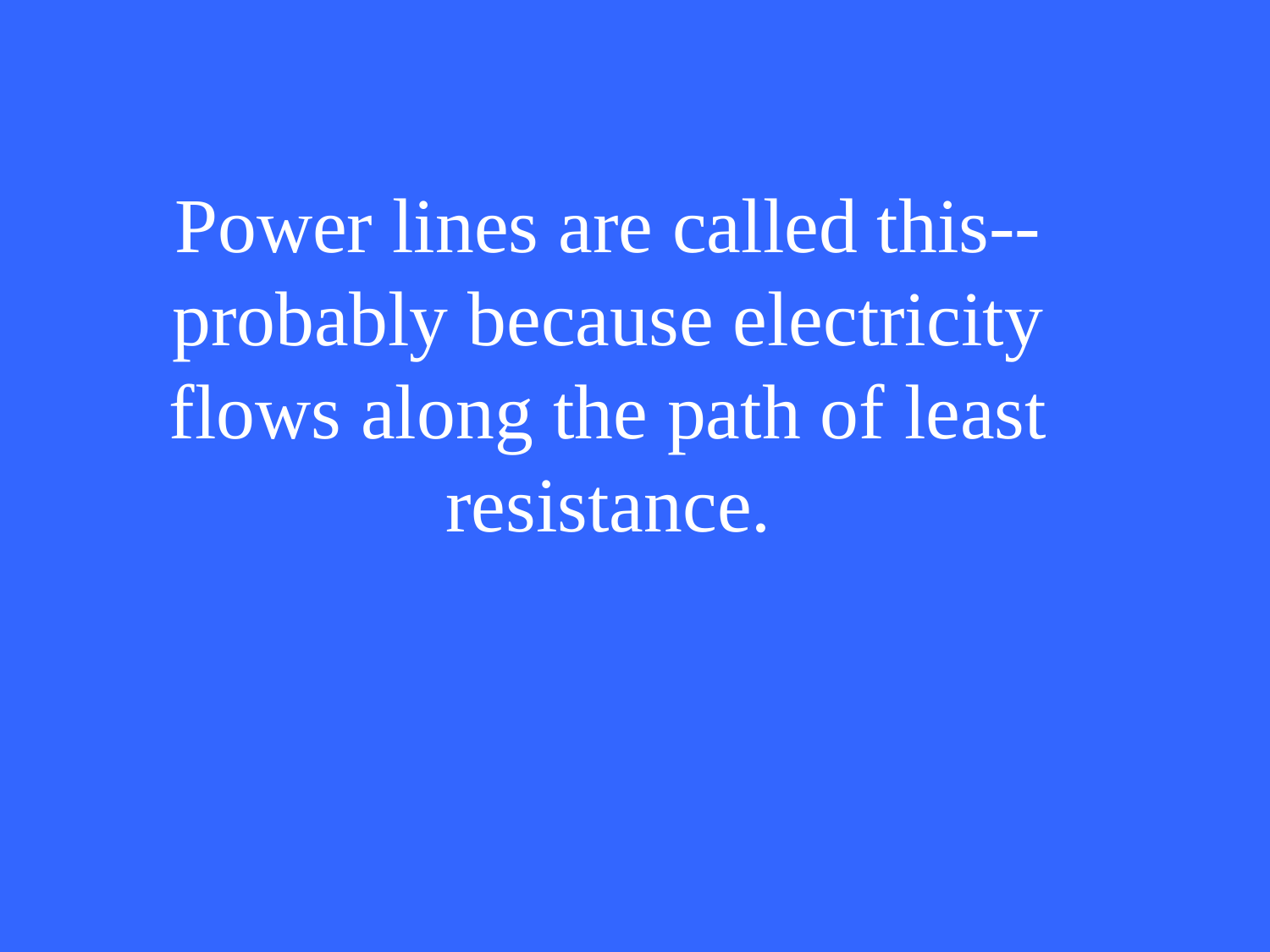

Power lines are called this-- probably because electricity flows along the path of least resistance.